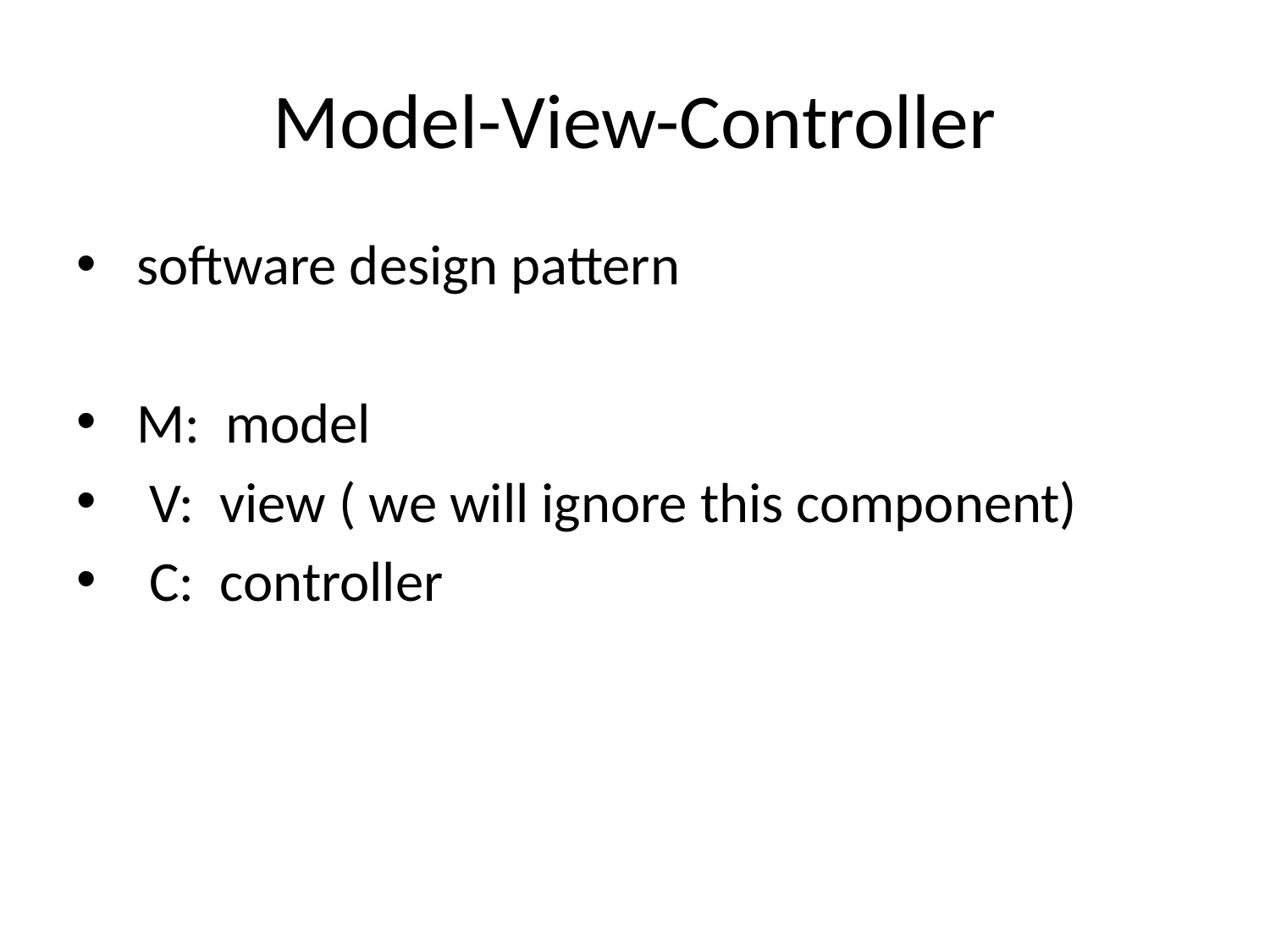

# Model-View-Controller
 software design pattern

 M:  model
  V:  view ( we will ignore this component)
  C:  controller